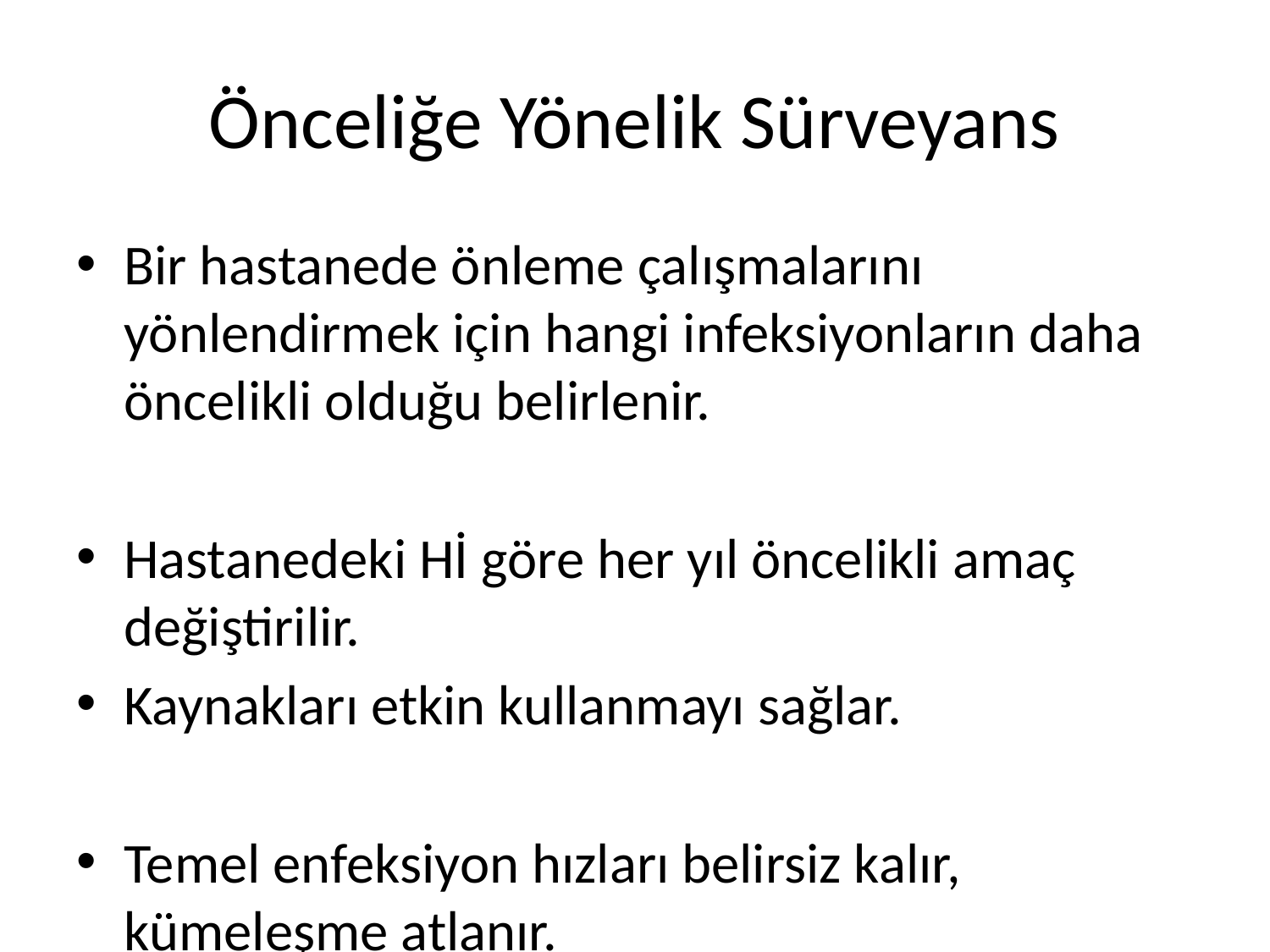

# Önceliğe Yönelik Sürveyans
Bir hastanede önleme çalışmalarını yönlendirmek için hangi infeksiyonların daha öncelikli olduğu belirlenir.

Hastanedeki Hİ göre her yıl öncelikli amaç değiştirilir.
Kaynakları etkin kullanmayı sağlar.

Temel enfeksiyon hızları belirsiz kalır, kümeleşme atlanır.